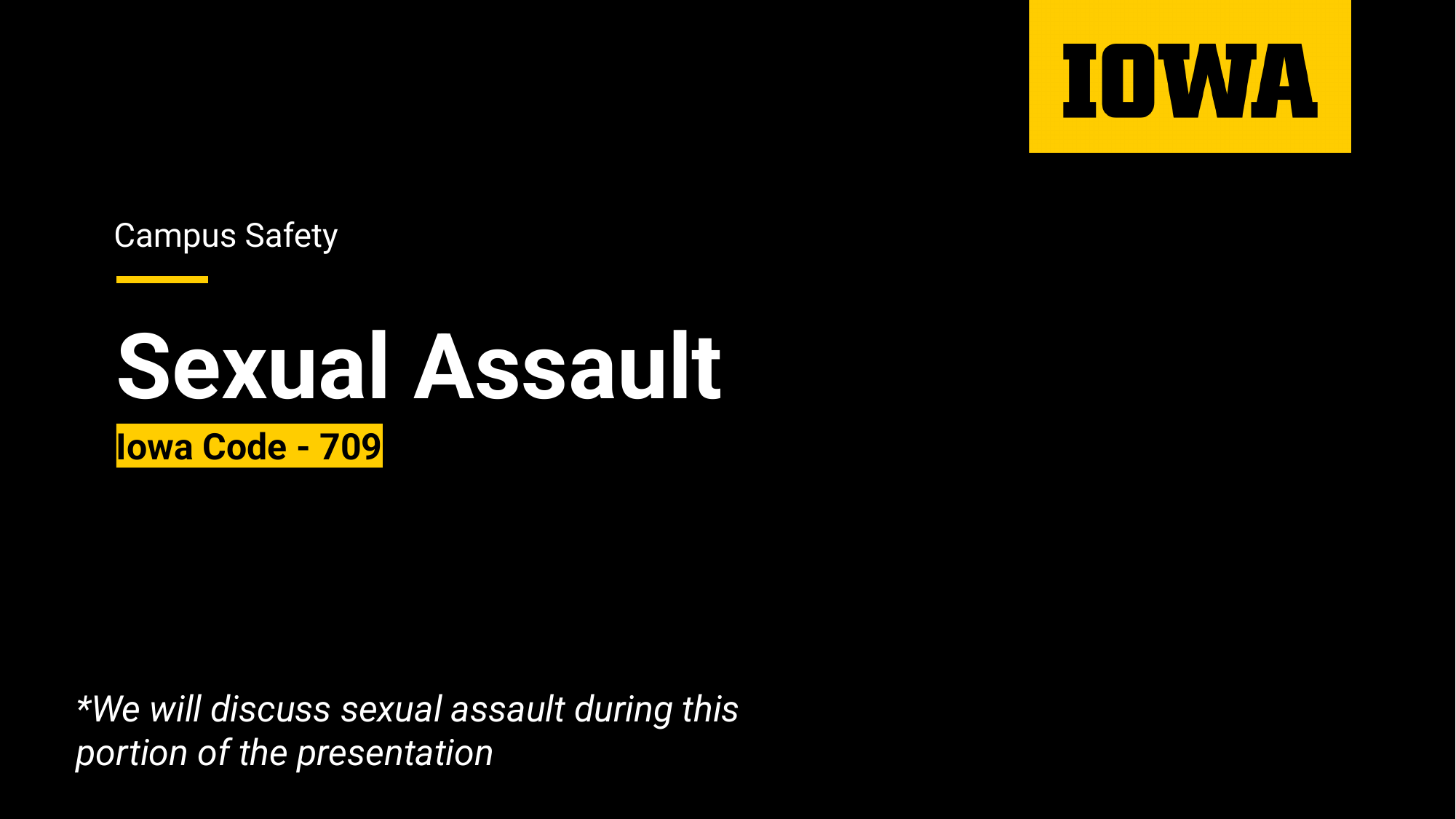

Campus Safety
# Sexual Assault
Iowa Code - 709
*We will discuss sexual assault during this portion of the presentation